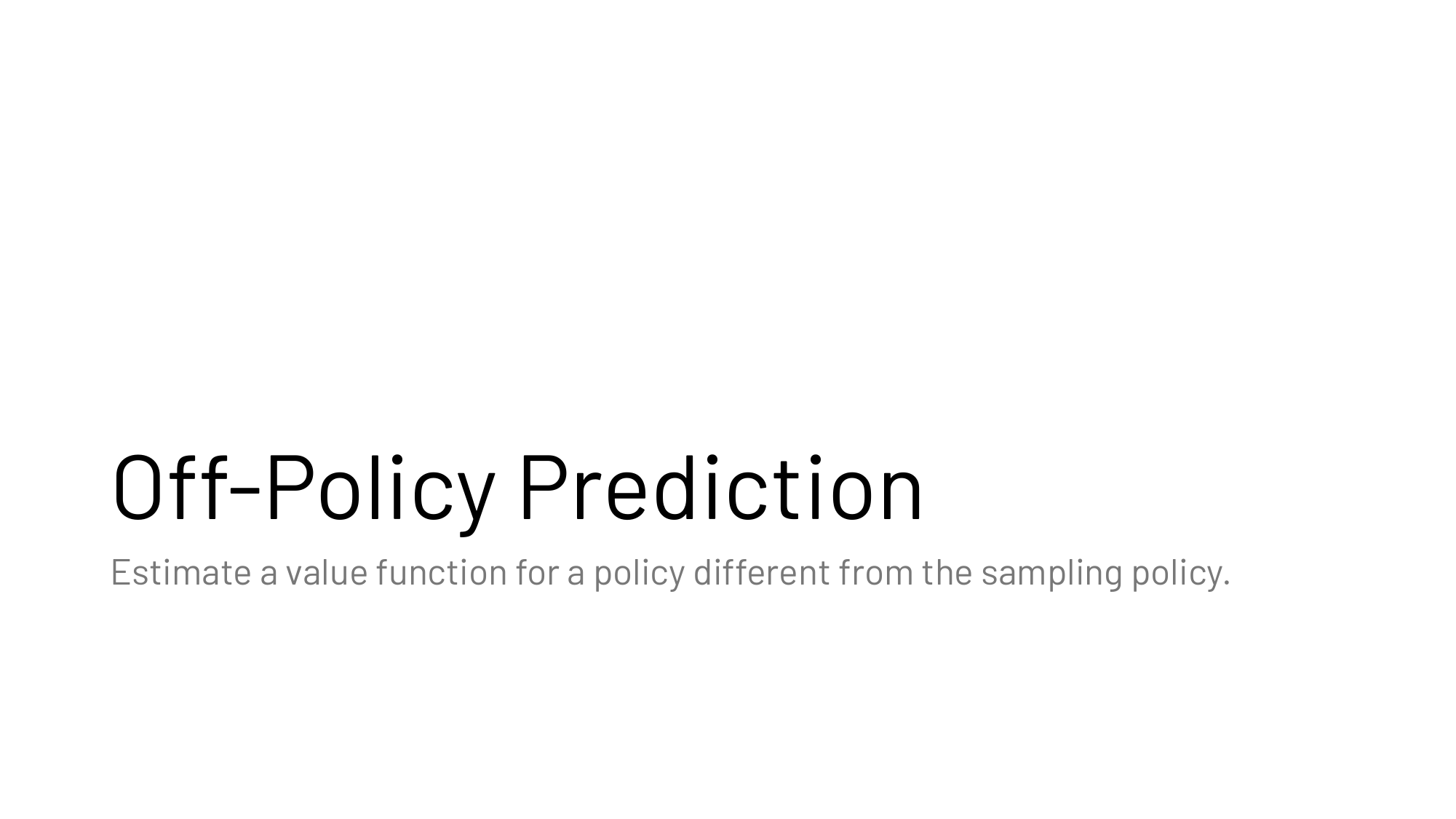

# Off-Policy Prediction
Estimate a value function for a policy different from the sampling policy.